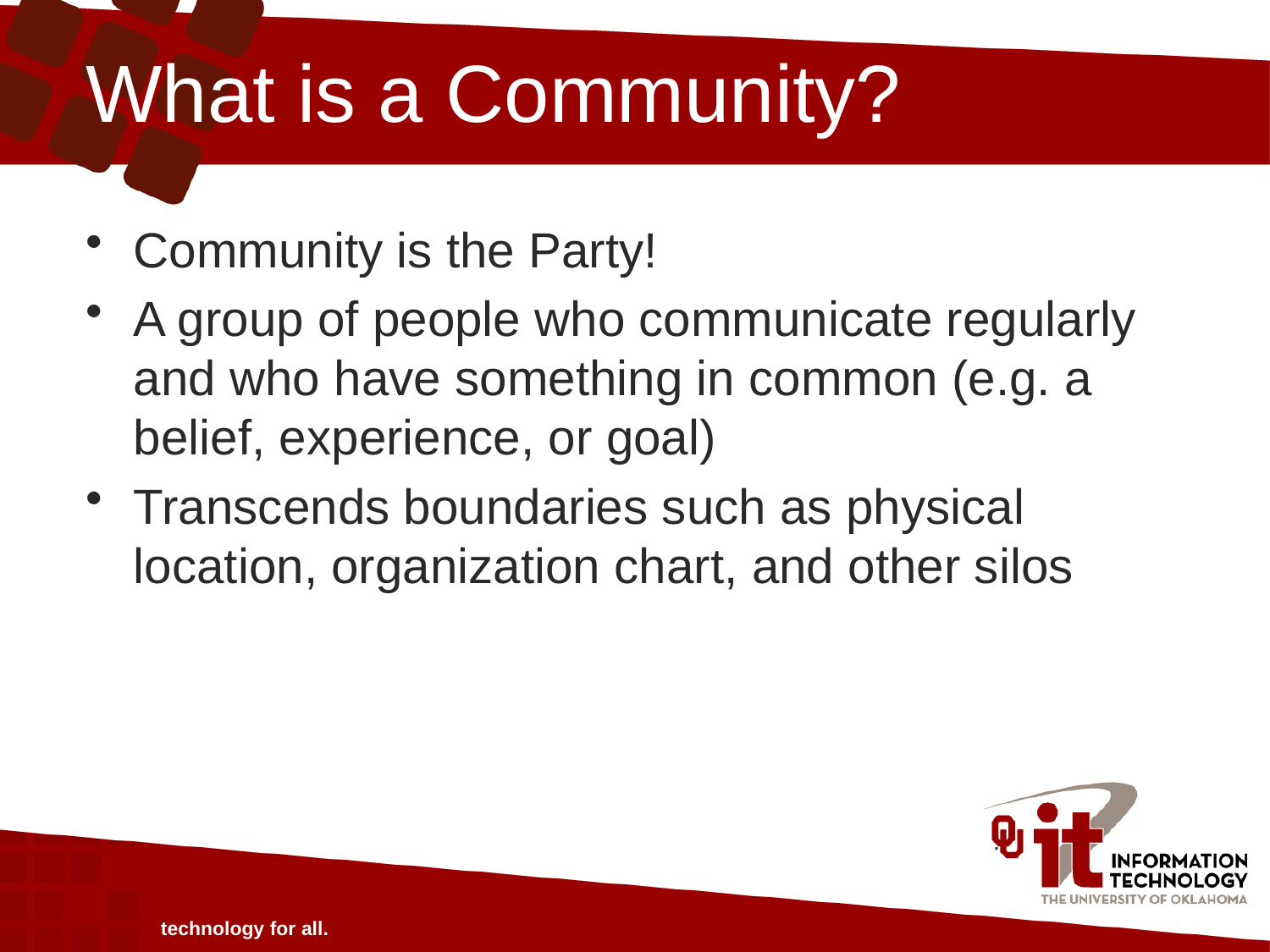

# What is a Community?
Community is the Party!
A group of people who communicate regularly and who have something in common (e.g. a belief, experience, or goal)
Transcends boundaries such as physical location, organization chart, and other silos
technology for all.